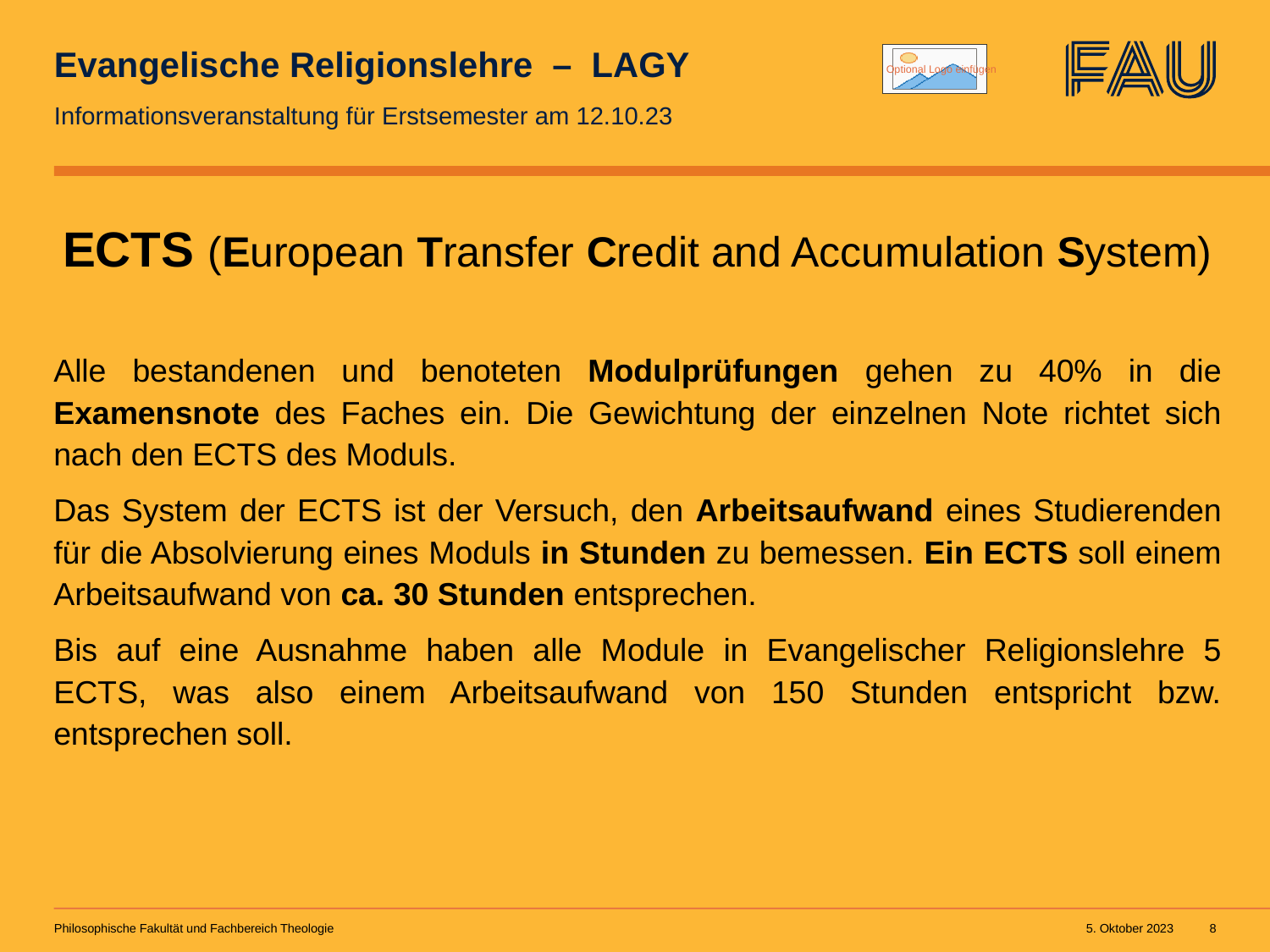

# Evangelische Religionslehre  –  LAGY

Informationsveranstaltung für Erstsemester am 12.10.23
ECTS (European Transfer Credit and Accumulation System)

Alle bestandenen und benoteten Modulprüfungen gehen zu 40% in die Examensnote des Faches ein. Die Gewichtung der einzelnen Note richtet sich nach den ECTS des Moduls.
Das System der ECTS ist der Versuch, den Arbeitsaufwand eines Studierenden für die Absolvierung eines Moduls in Stunden zu bemessen. Ein ECTS soll einem Arbeitsaufwand von ca. 30 Stunden entsprechen.
Bis auf eine Ausnahme haben alle Module in Evangelischer Religionslehre 5 ECTS, was also einem Arbeitsaufwand von 150 Stunden entspricht bzw. entsprechen soll.

Philosophische Fakultät und Fachbereich Theologie
5. Oktober 2023
8